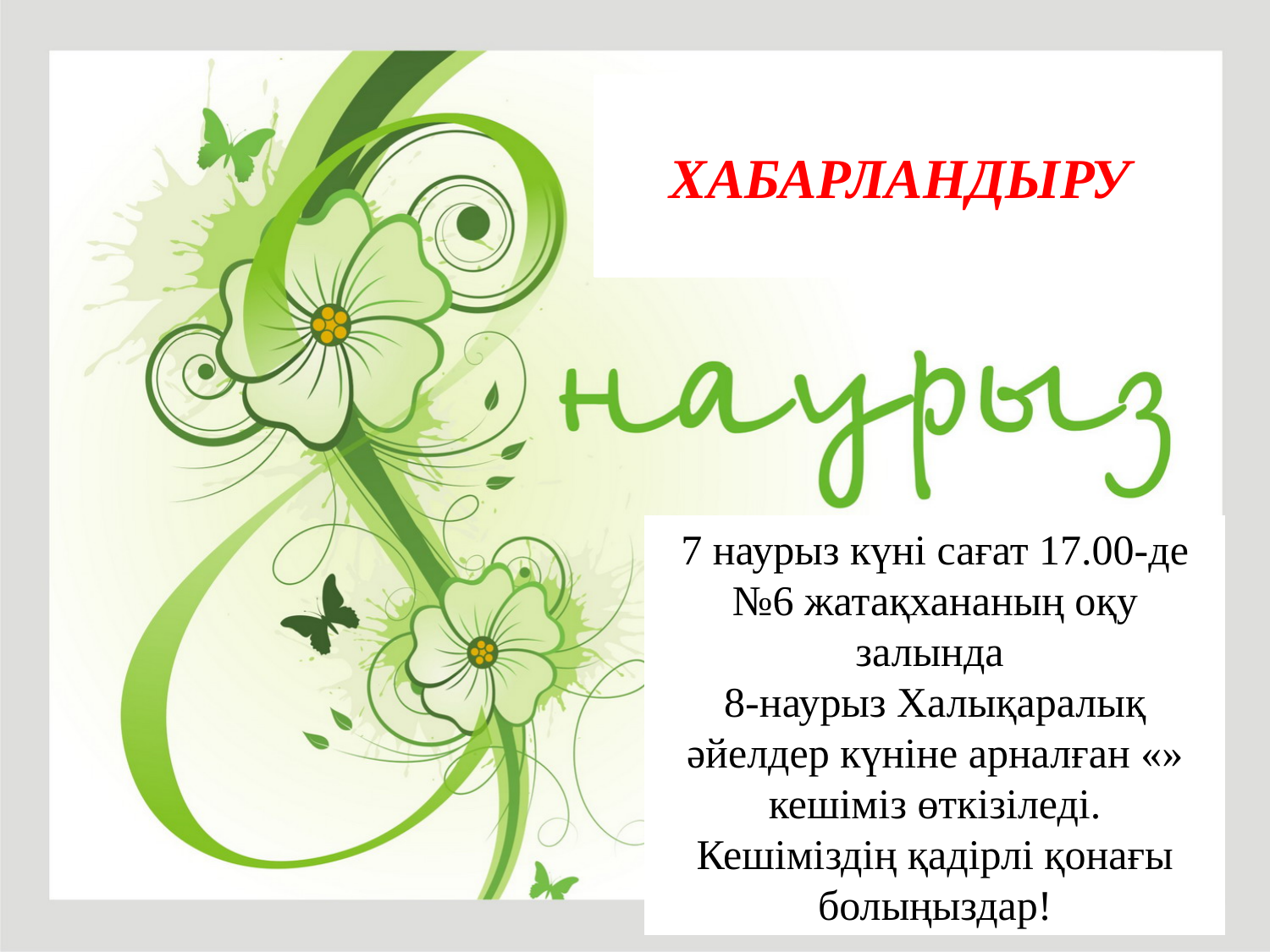

ХАБАРЛАНДЫРУ
 7 наурыз күні сағат 17.00-де
№6 жатақхананың оқу залында
8-наурыз Халықаралық әйелдер күніне арналған «» кешіміз өткізіледі.
Кешіміздің қадірлі қонағы болыңыздар!